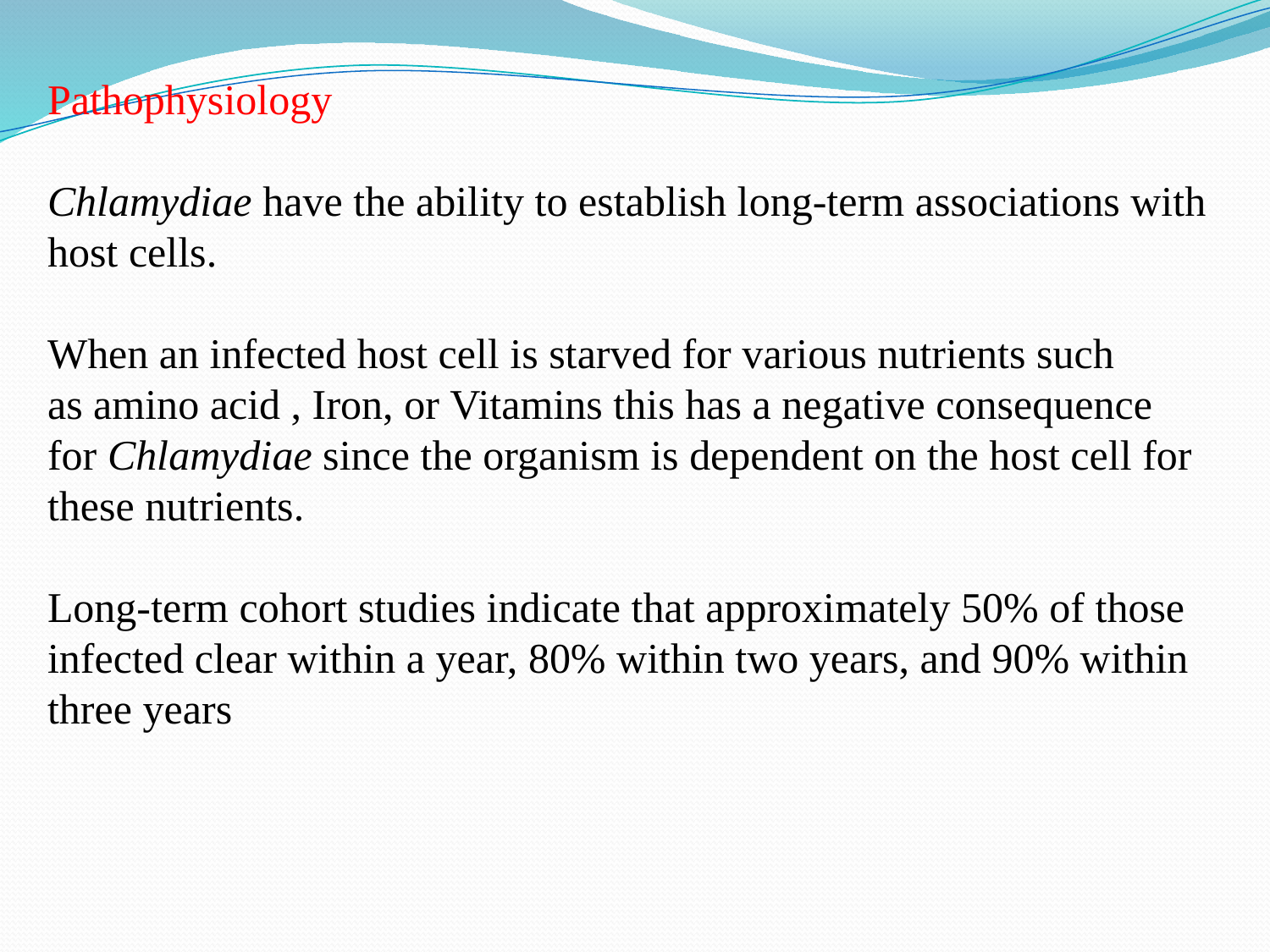

Pathophysiology
Chlamydiae have the ability to establish long-term associations with host cells.

When an infected host cell is starved for various nutrients such as amino acid , Iron, or Vitamins this has a negative consequence for Chlamydiae since the organism is dependent on the host cell for these nutrients.

Long-term cohort studies indicate that approximately 50% of those infected clear within a year, 80% within two years, and 90% within three years